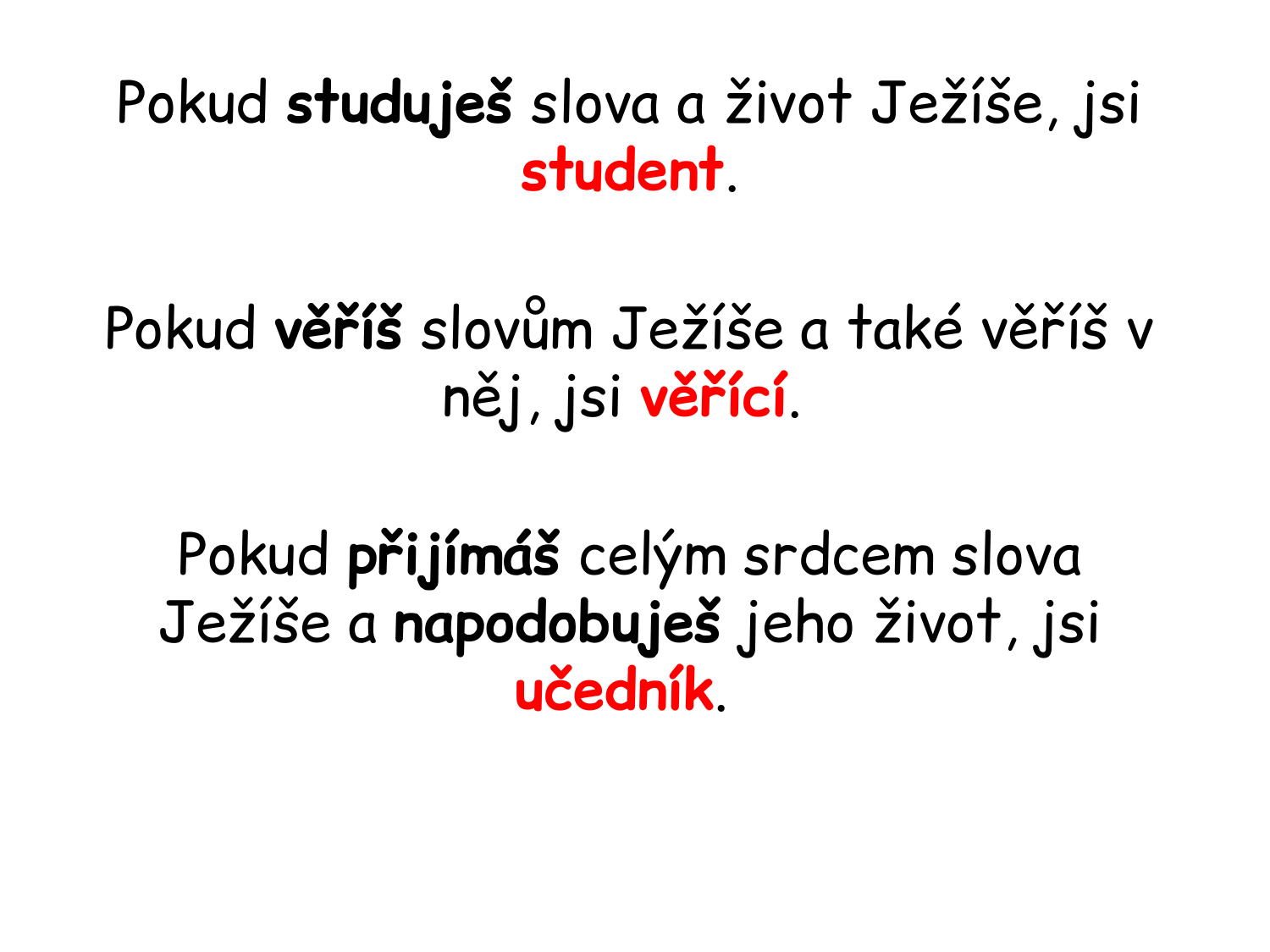

Pokud studuješ slova a život Ježíše, jsi student.

Pokud věříš slovům Ježíše a také věříš v něj, jsi věřící.

Pokud přijímáš celým srdcem slova Ježíše a napodobuješ jeho život, jsi učedník.